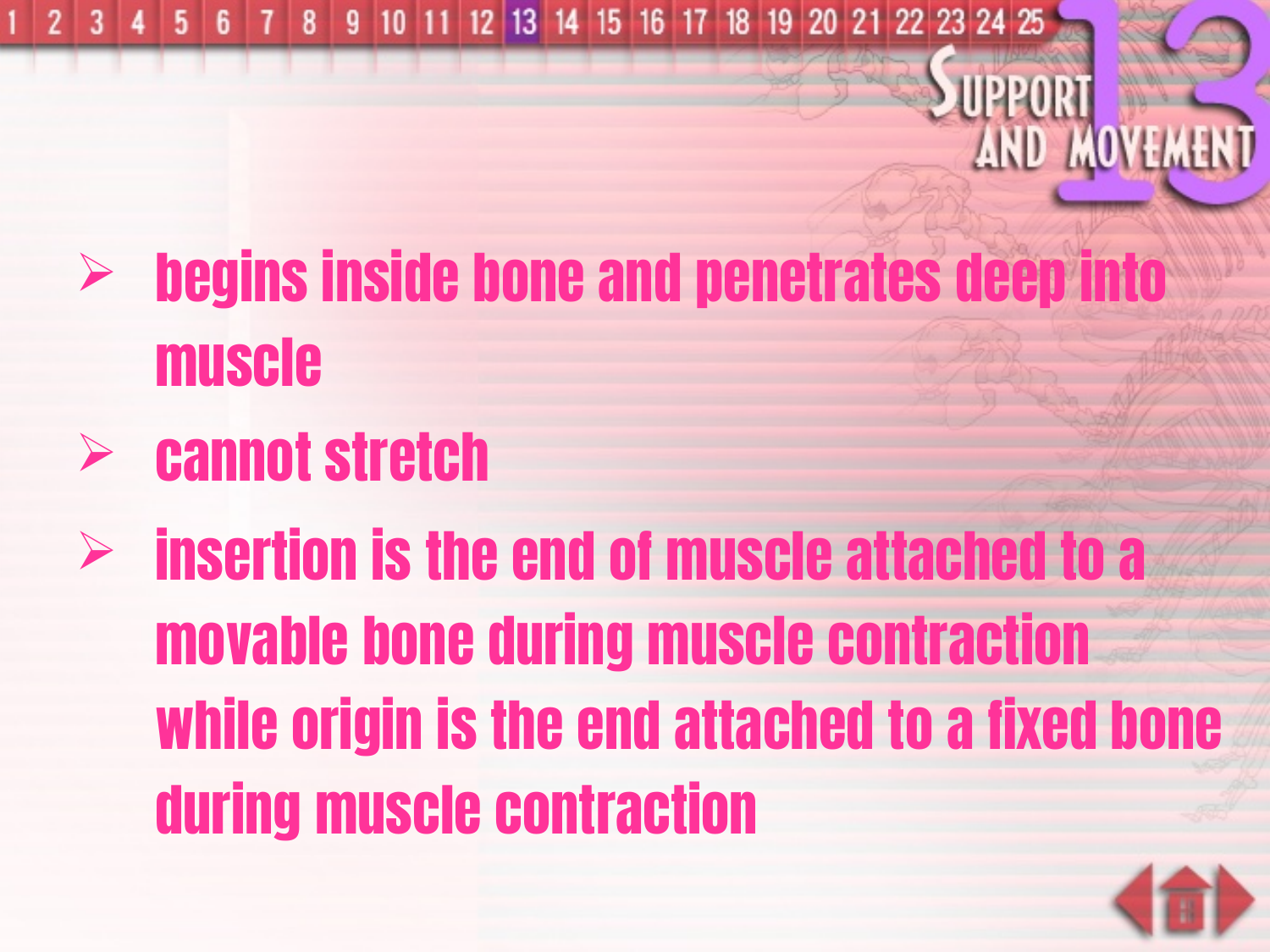

begins inside bone and penetrates deep into muscle
cannot stretch
insertion is the end of muscle attached to a movable bone during muscle contraction while origin is the end attached to a fixed bone during muscle contraction